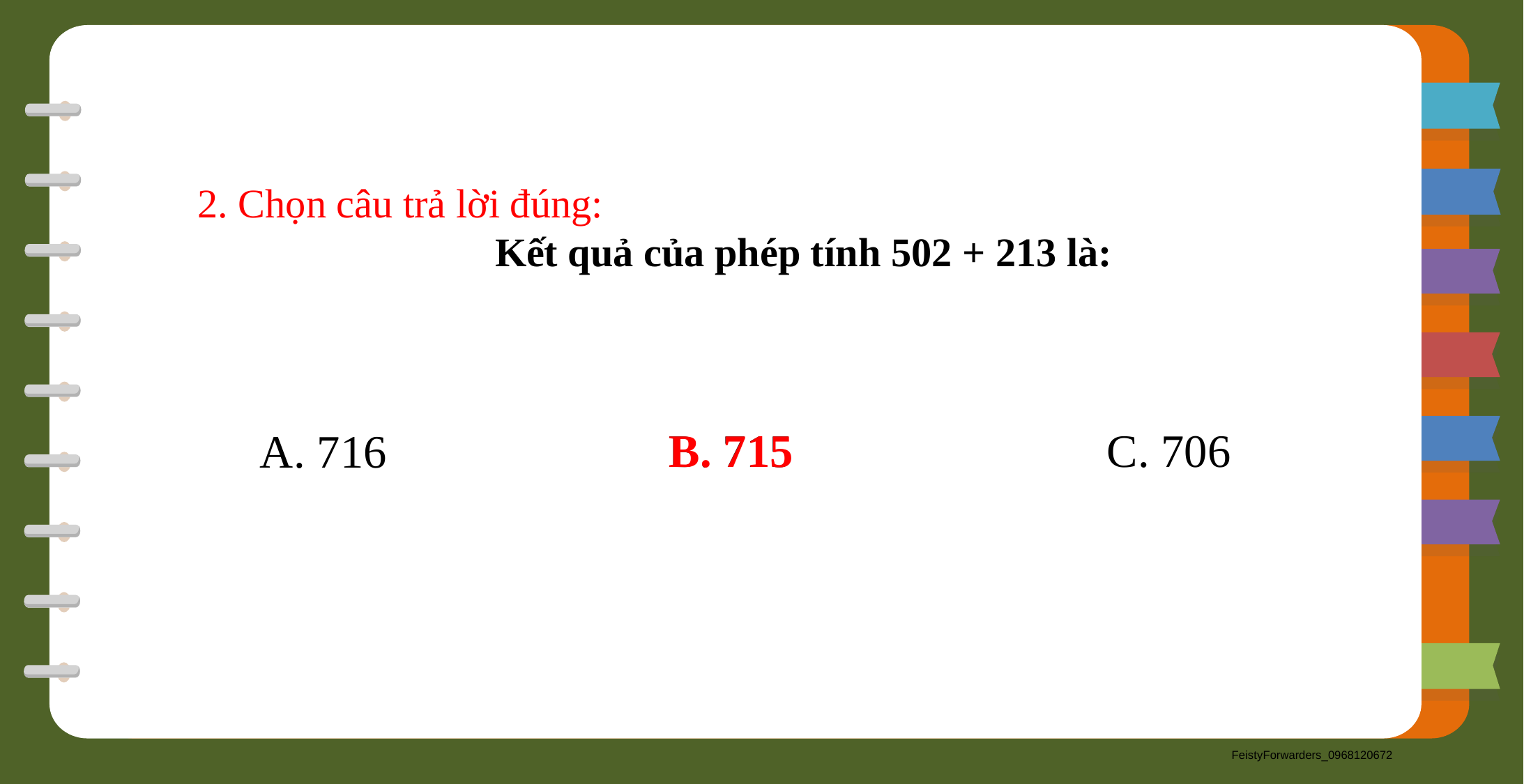

2. Chọn câu trả lời đúng:
Kết quả của phép tính 502 + 213 là:
B. 715
B. 715
C. 706
A. 716